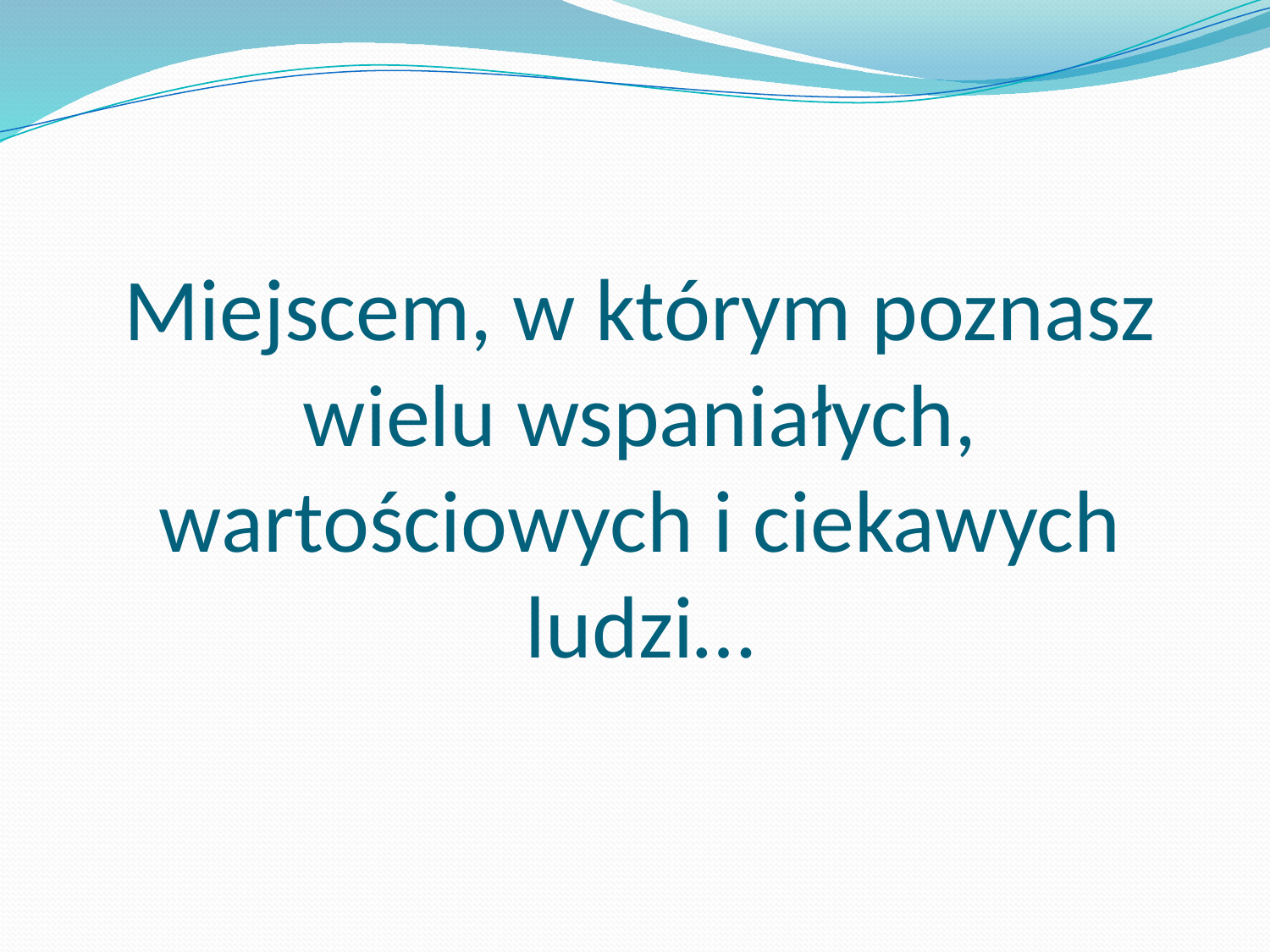

# Miejscem, w którym poznasz wielu wspaniałych, wartościowych i ciekawych ludzi…